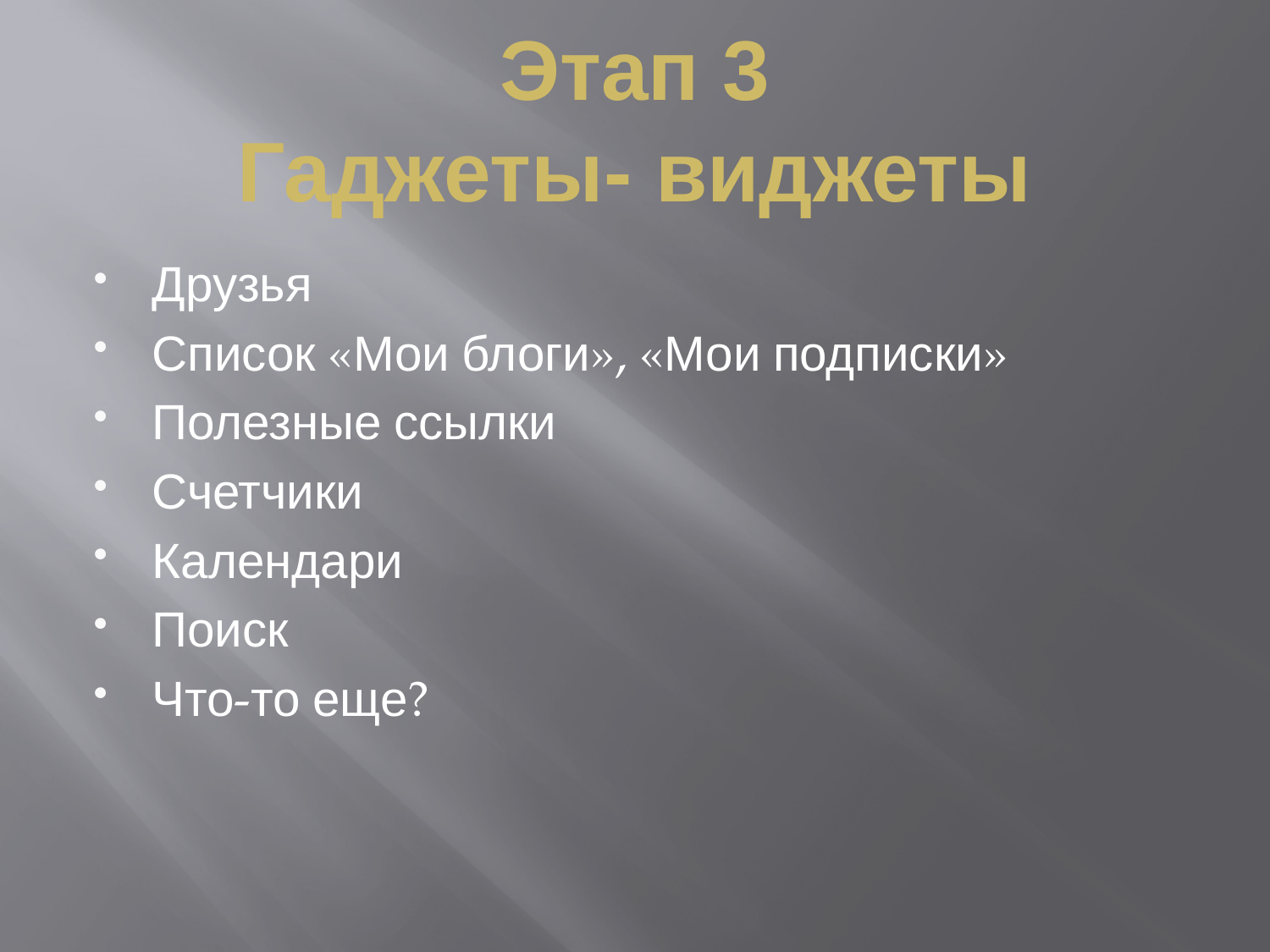

# Этап 3 Гаджеты- виджеты
Друзья
Список «Мои блоги», «Мои подписки»
Полезные ссылки
Счетчики
Календари
Поиск
Что-то еще?